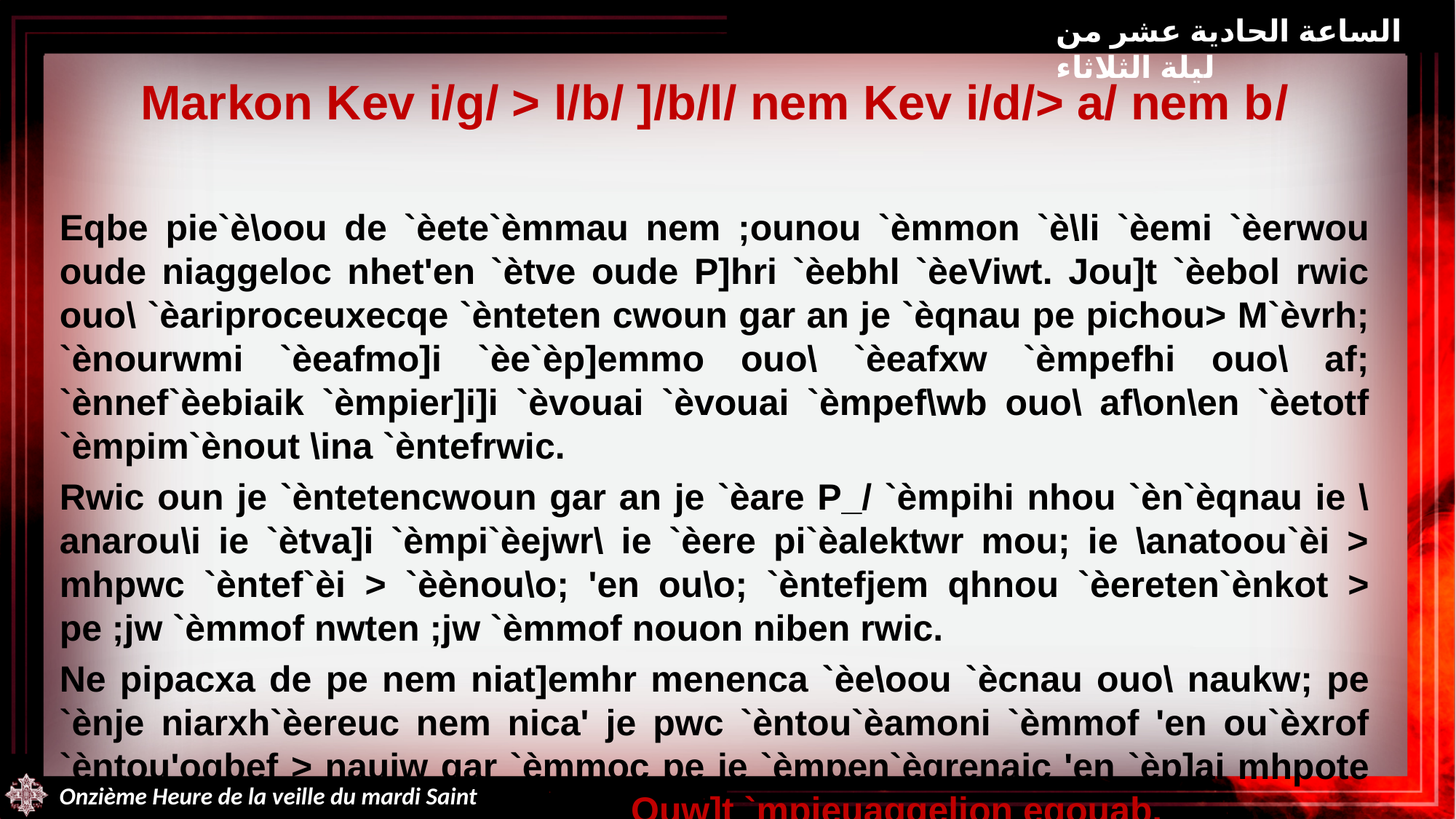

الساعة الحادية عشر من ليلة الثلاثاء
Markon Kev i/g/ > l/b/ ]/b/l/ nem Kev i/d/> a/ nem b/

Eqbe pie`è\oou de `èete`èmmau nem ;ounou `èmmon `è\li `èemi `èerwou oude niaggeloc nhet'en `ètve oude P]hri `èebhl `èeViwt. Jou]t `èebol rwic ouo\ `èariproceuxecqe `ènteten cwoun gar an je `èqnau pe pichou> M`èvrh; `ènourwmi `èeafmo]i `èe`èp]emmo ouo\ `èeafxw `èmpefhi ouo\ af; `ènnef`èebiaik `èmpier]i]i `èvouai `èvouai `èmpef\wb ouo\ af\on\en `èetotf `èmpim`ènout \ina `èntefrwic.
Rwic oun je `èntetencwoun gar an je `èare P_/ `èmpihi nhou `èn`èqnau ie \anarou\i ie `ètva]i `èmpi`èejwr\ ie `èere pi`èalektwr mou; ie \anatoou`èi > mhpwc `èntef`èi > `èènou\o; 'en ou\o; `èntefjem qhnou `èereten`ènkot > pe ;jw `èmmof nwten ;jw `èmmof nouon niben rwic.
Ne pipacxa de pe nem niat]emhr menenca `èe\oou `ècnau ouo\ naukw; pe `ènje niarxh`èereuc nem nica' je pwc `èntou`èamoni `èmmof 'en ou`èxrof `èntou'oqbef > naujw gar `èmmoc pe je `èmpen`èqrenaic 'en `èp]ai mhpote `ènte ou`è]qorter ]wpi 'en pilaoc. Ouw]t `mpieuaggelion eqouab.

Do[a ci Kuri`e.
Onzième Heure de la veille du mardi Saint